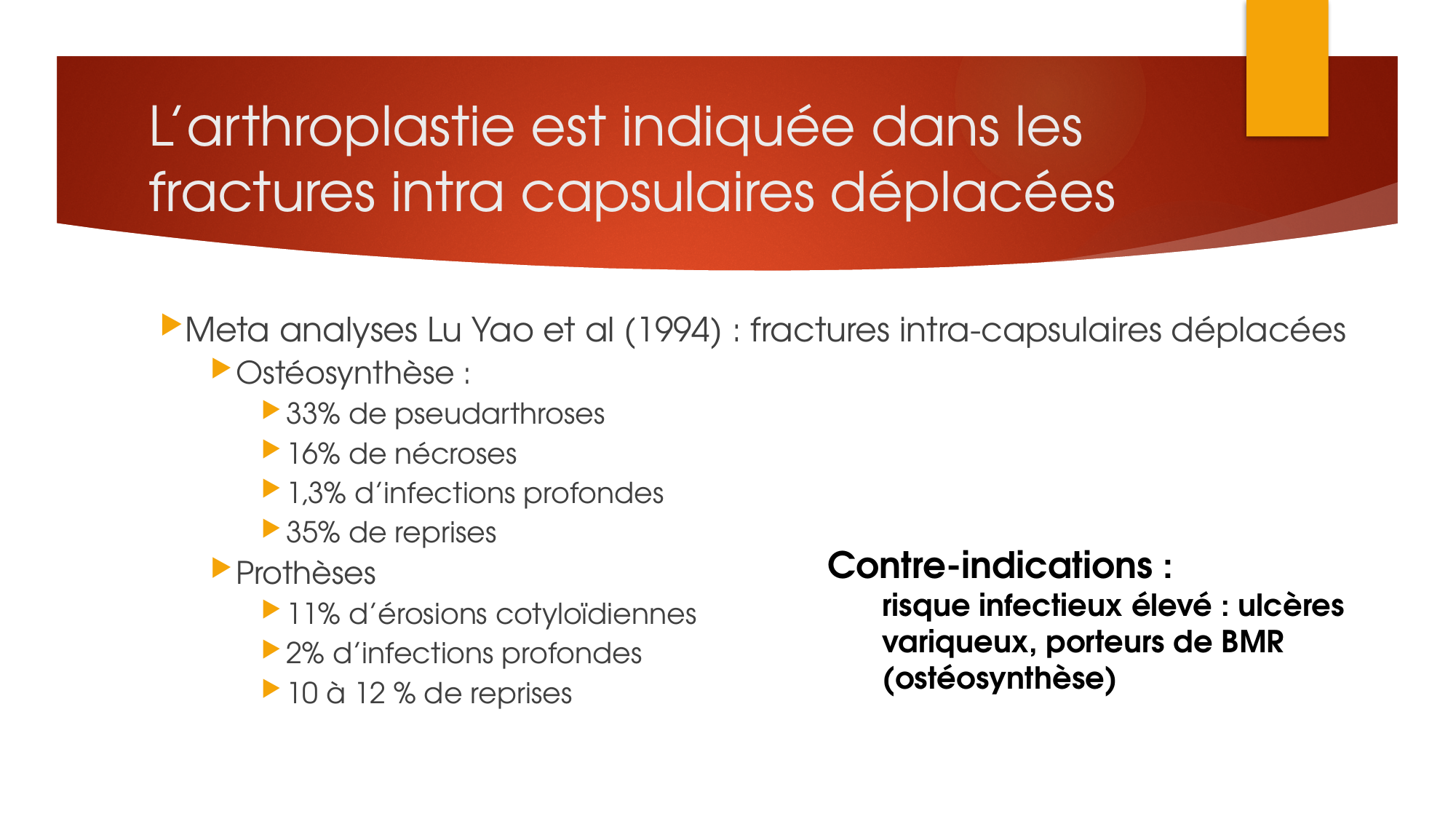

# L’arthroplastie est indiquée dans les fractures intra capsulaires déplacées
Meta analyses Lu Yao et al (1994) : fractures intra-capsulaires déplacées
Ostéosynthèse :
33% de pseudarthroses
16% de nécroses
1,3% d’infections profondes
35% de reprises
Prothèses
11% d’érosions cotyloïdiennes
2% d’infections profondes
10 à 12 % de reprises

Contre-indications :
risque infectieux élevé : ulcères variqueux, porteurs de BMR (ostéosynthèse)